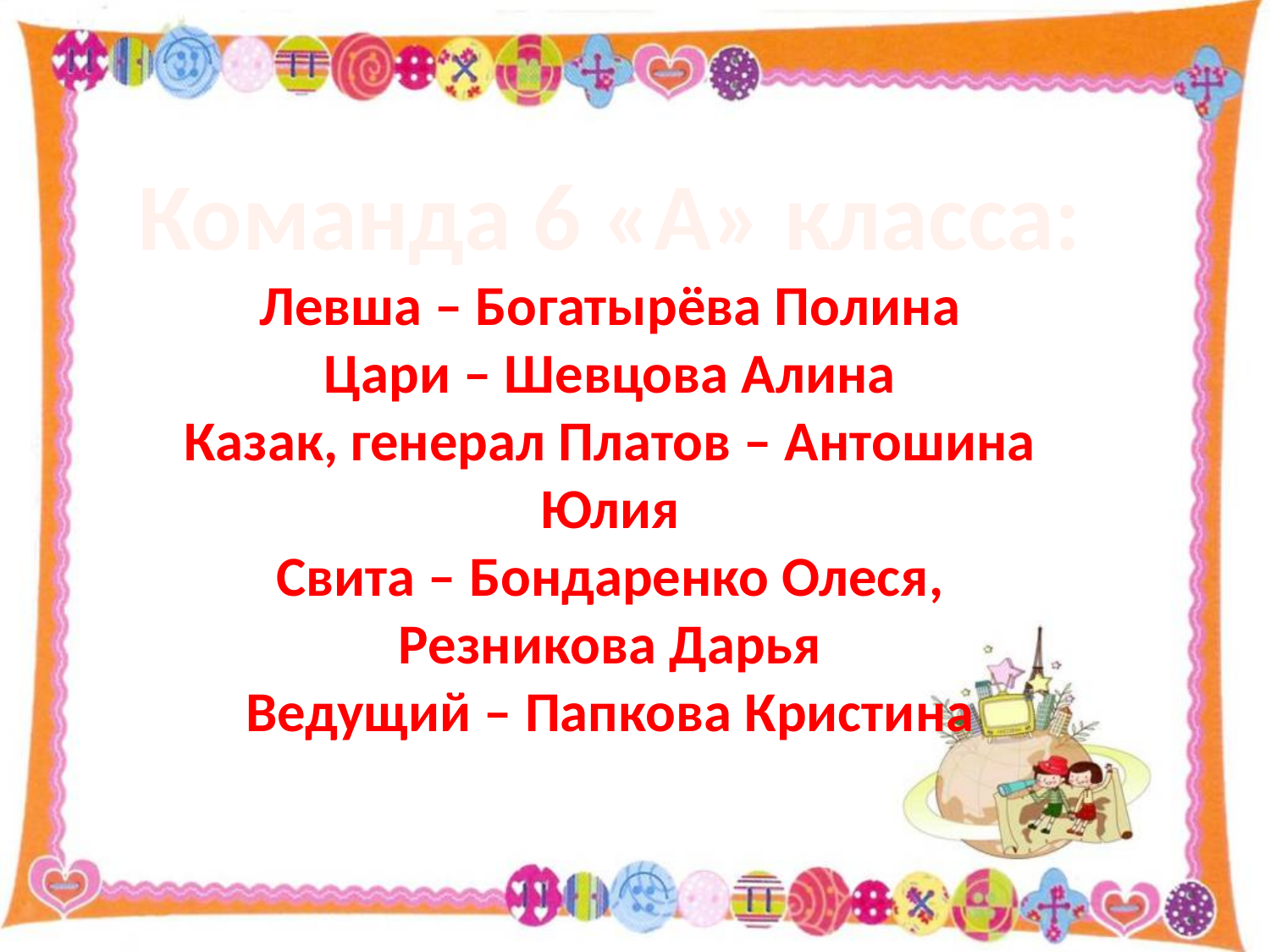

Команда 6 «А» класса:
Левша – Богатырёва Полина
Цари – Шевцова Алина
Казак, генерал Платов – Антошина Юлия
Свита – Бондаренко Олеся,
Резникова Дарья
Ведущий – Папкова Кристина